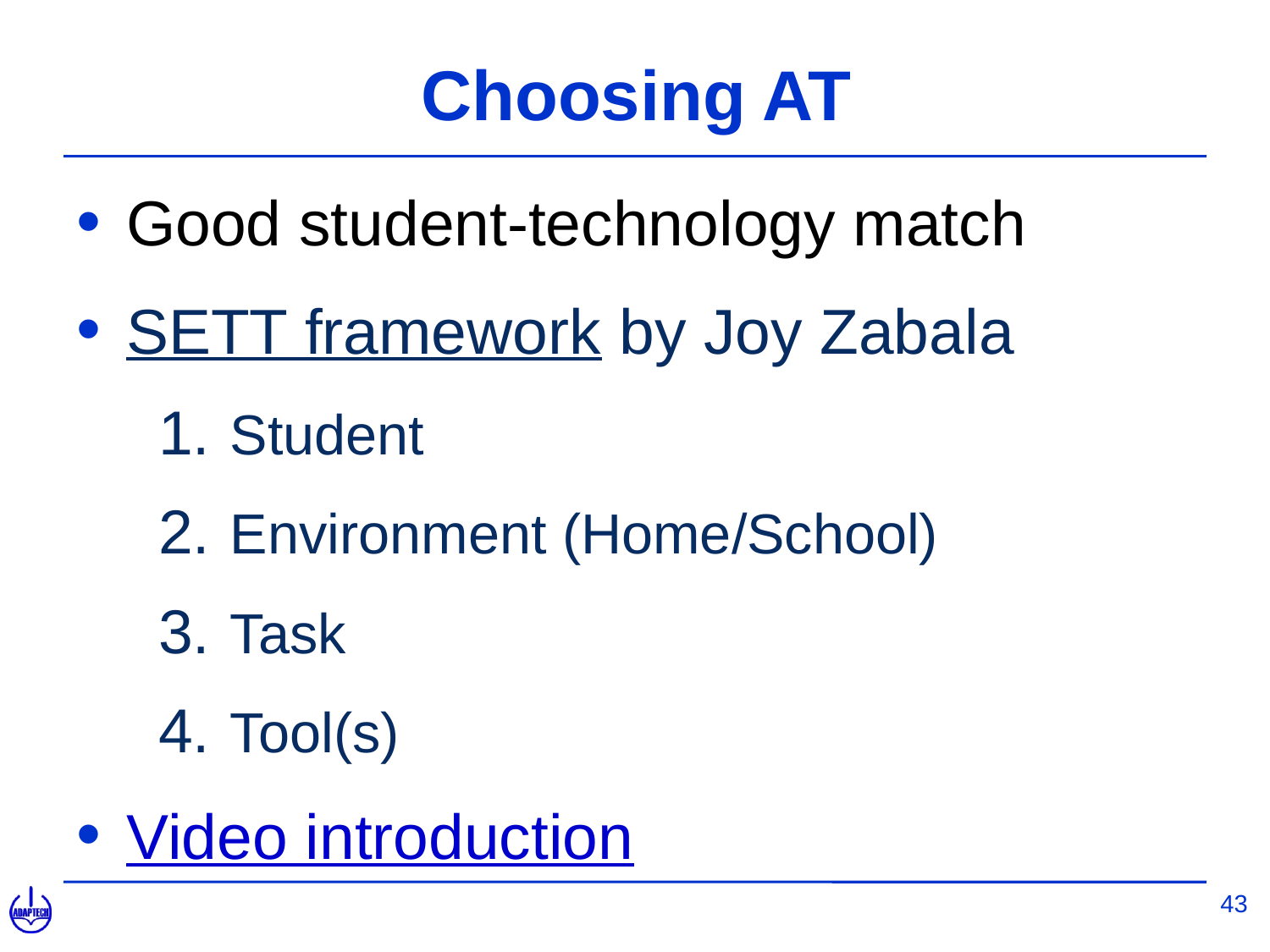

# Choosing AT
Good student-technology match
SETT framework by Joy Zabala
Student
Environment (Home/School)
Task
Tool(s)
Video introduction

43